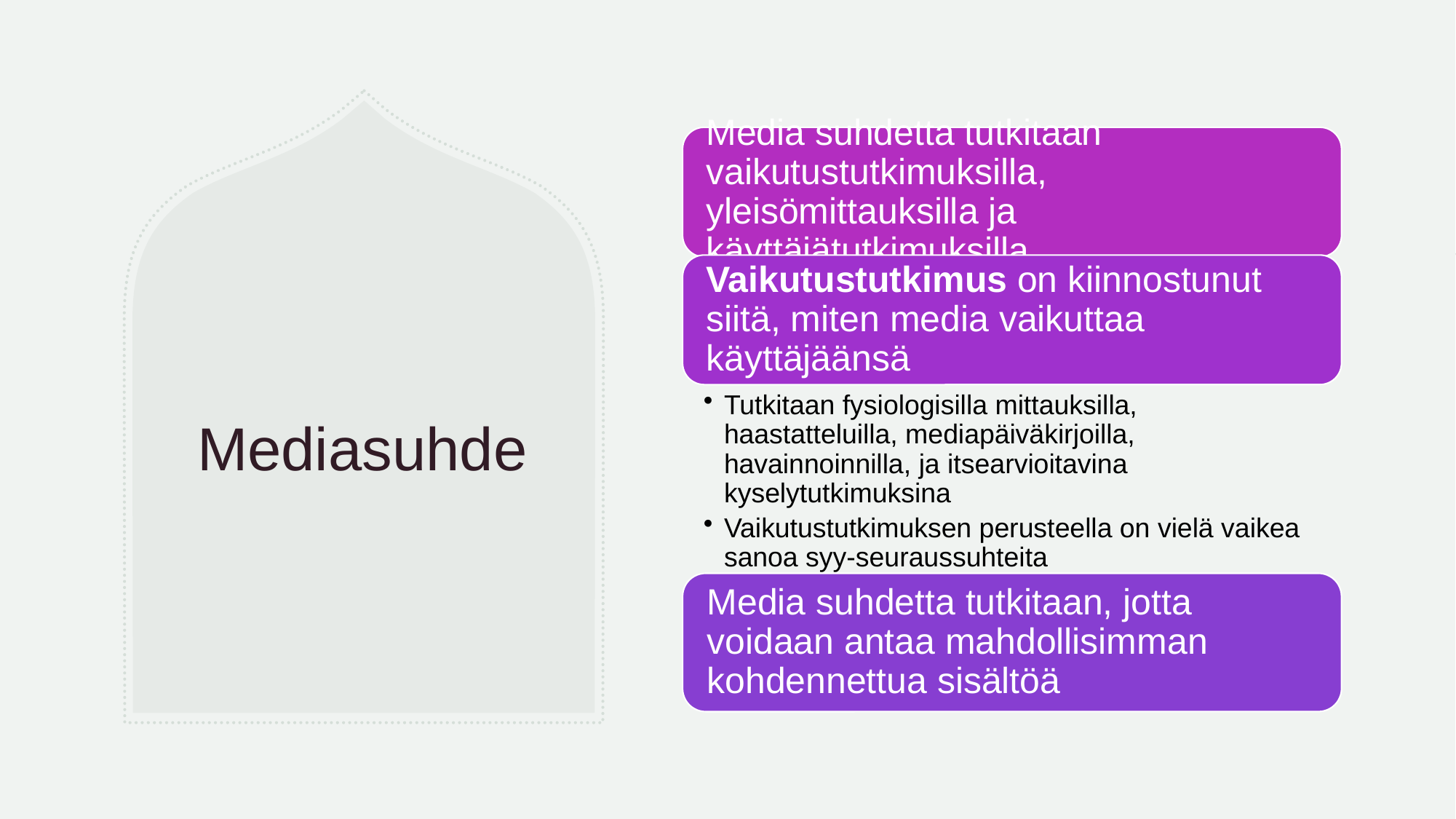

Media suhdetta tutkitaan vaikutustutkimuksilla, yleisömittauksilla ja käyttäjätutkimuksilla
Vaikutustutkimus on kiinnostunut siitä, miten media vaikuttaa käyttäjäänsä
Tutkitaan fysiologisilla mittauksilla,  haastatteluilla, mediapäiväkirjoilla, havainnoinnilla, ja itsearvioitavina kyselytutkimuksina
Vaikutustutkimuksen perusteella on vielä vaikea sanoa syy-seuraussuhteita
Media suhdetta tutkitaan, jotta voidaan antaa mahdollisimman kohdennettua sisältöä
# Mediasuhde